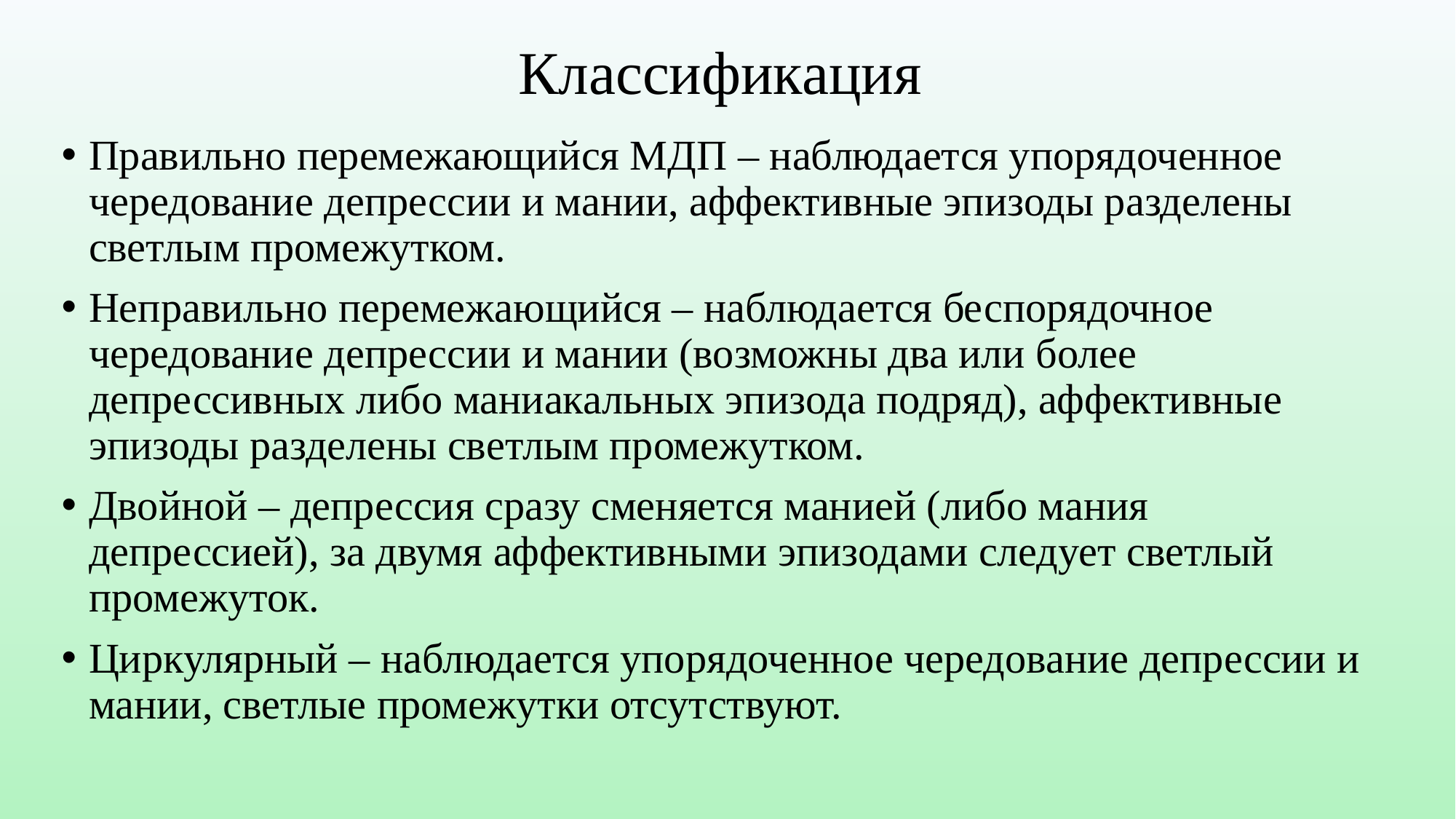

# Классификация
Правильно перемежающийся МДП – наблюдается упорядоченное чередование депрессии и мании, аффективные эпизоды разделены светлым промежутком.
Неправильно перемежающийся – наблюдается беспорядочное чередование депрессии и мании (возможны два или более депрессивных либо маниакальных эпизода подряд), аффективные эпизоды разделены светлым промежутком.
Двойной – депрессия сразу сменяется манией (либо мания депрессией), за двумя аффективными эпизодами следует светлый промежуток.
Циркулярный – наблюдается упорядоченное чередование депрессии и мании, светлые промежутки отсутствуют.